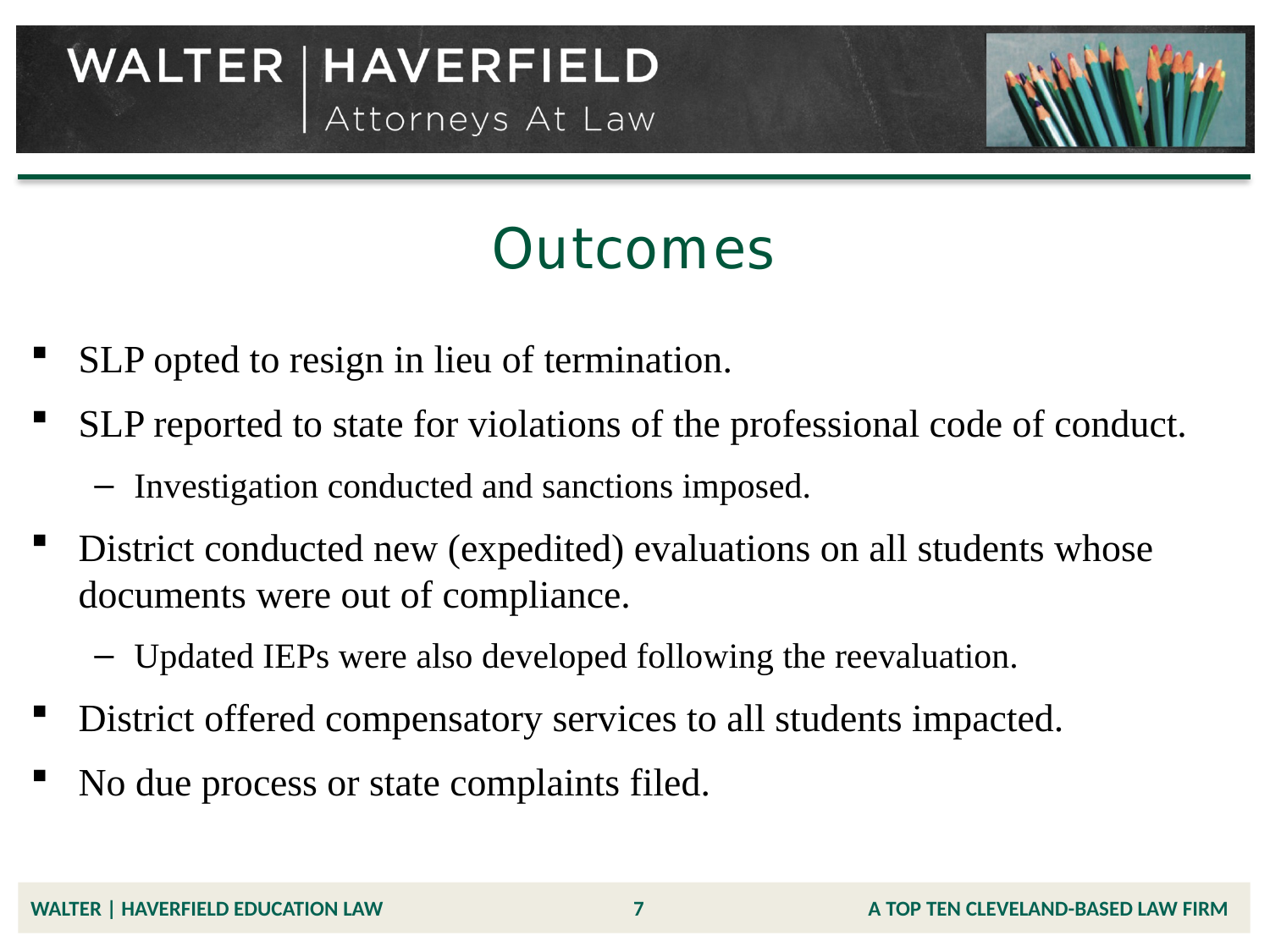

# Outcomes
SLP opted to resign in lieu of termination.
SLP reported to state for violations of the professional code of conduct.
Investigation conducted and sanctions imposed.
District conducted new (expedited) evaluations on all students whose documents were out of compliance.
Updated IEPs were also developed following the reevaluation.
District offered compensatory services to all students impacted.
No due process or state complaints filed.